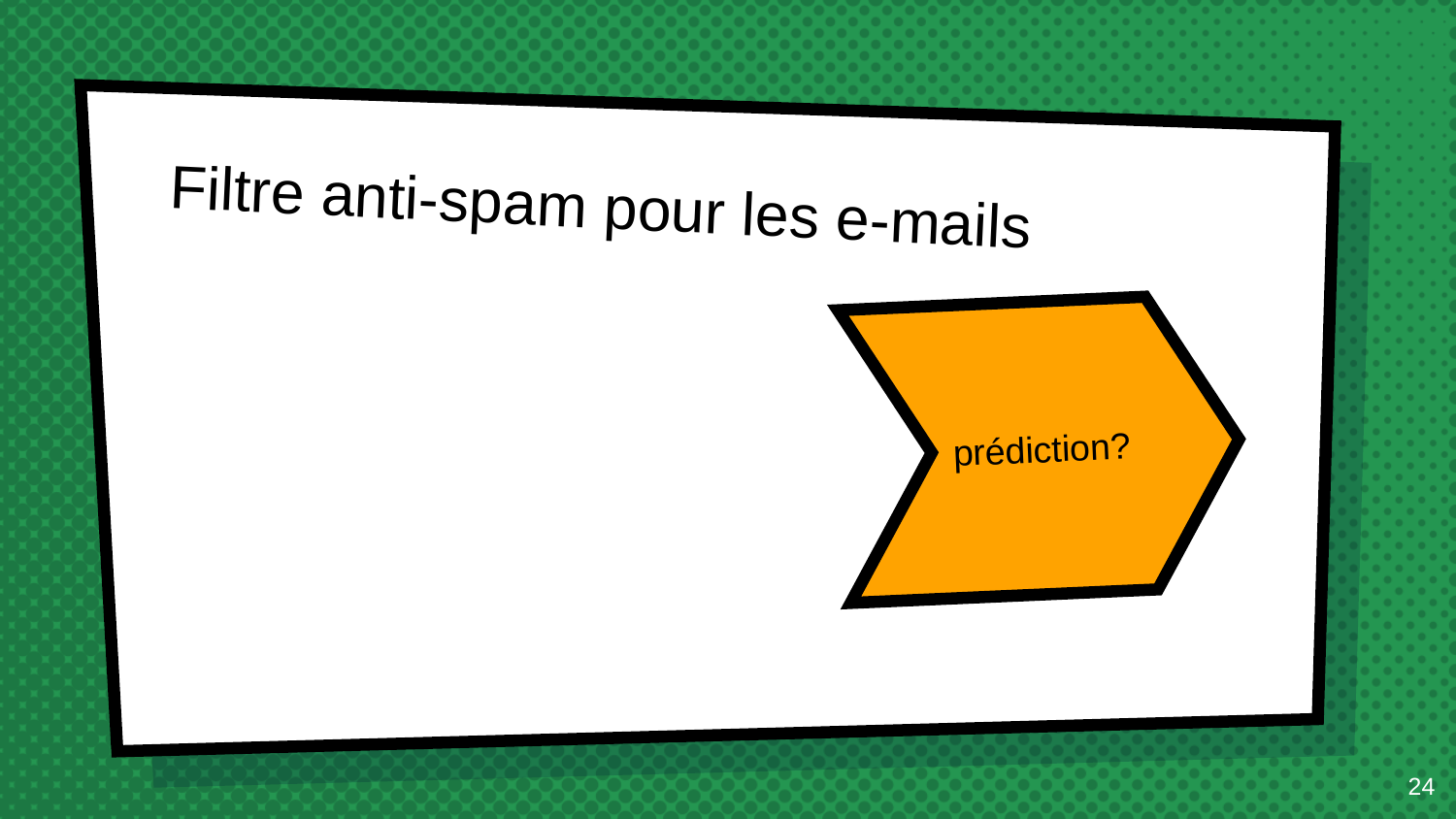

# Filtre anti-spam pour les e-mails
prédiction?
24